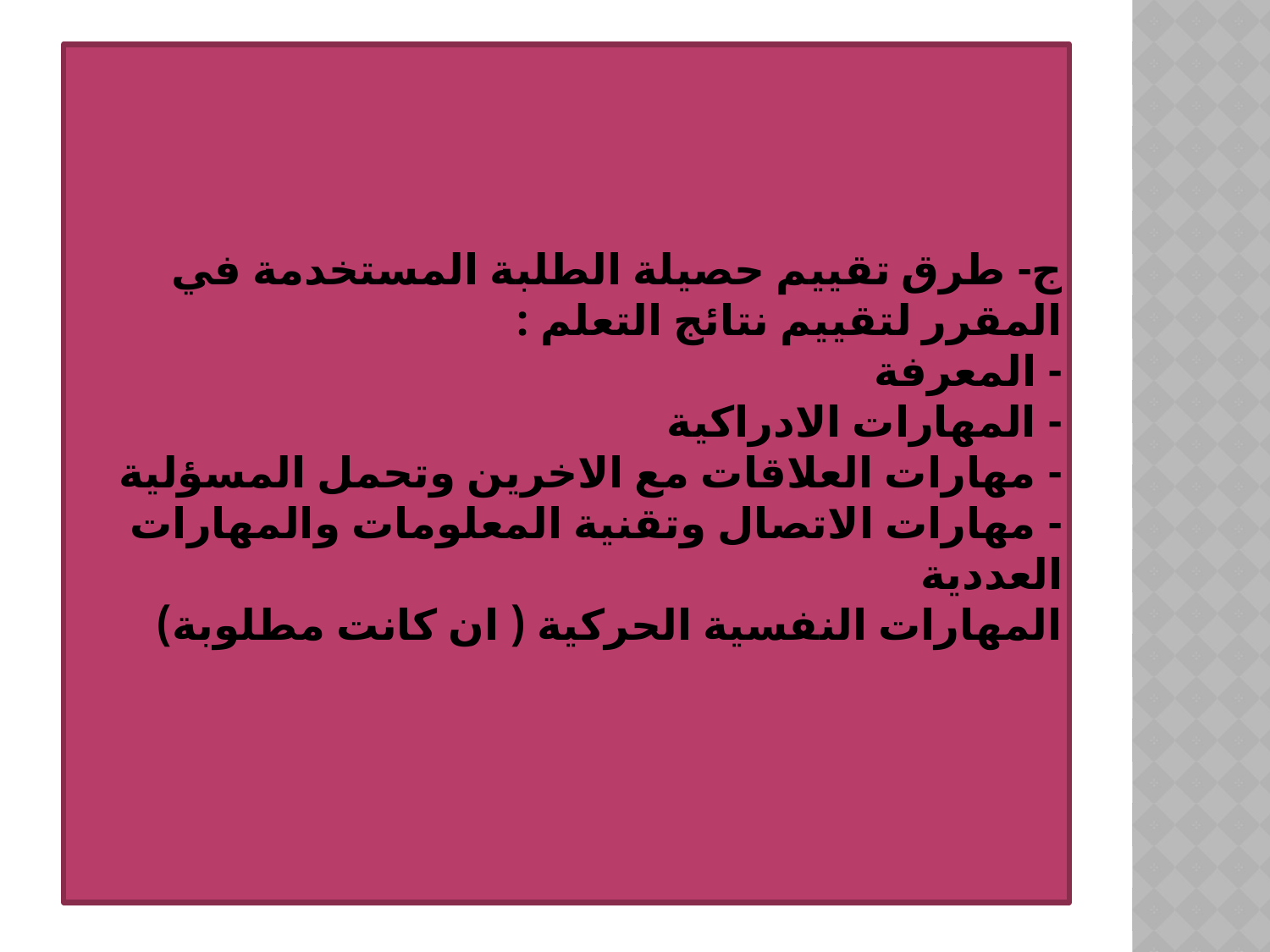

# ج- طرق تقييم حصيلة الطلبة المستخدمة في المقرر لتقييم نتائج التعلم : - المعرفة - المهارات الادراكية - مهارات العلاقات مع الاخرين وتحمل المسؤلية - مهارات الاتصال وتقنية المعلومات والمهارات العددية المهارات النفسية الحركية ( ان كانت مطلوبة)